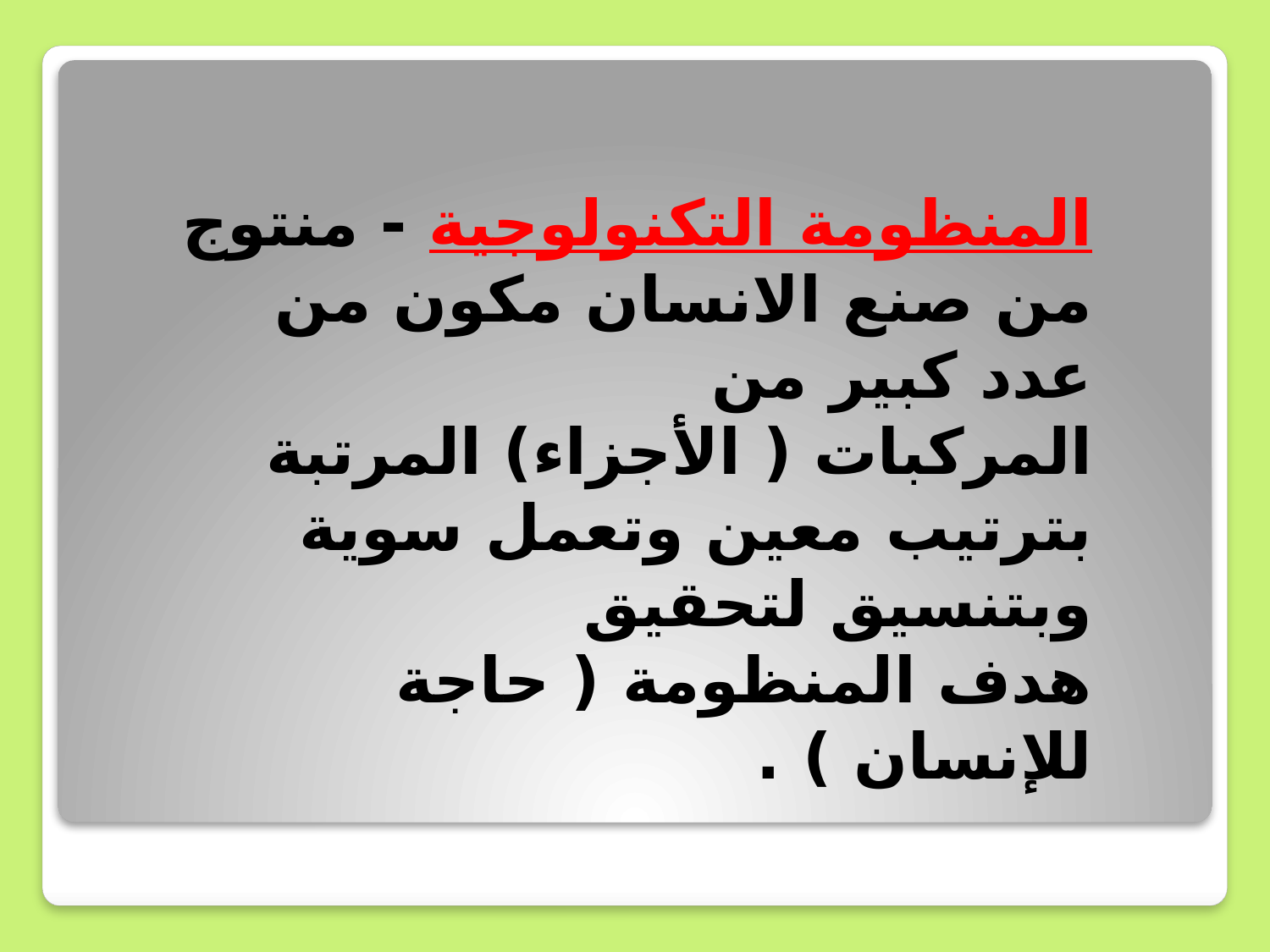

المنظومة التكنولوجية - منتوج من صنع الانسان مكون من عدد كبير من
المركبات ( الأجزاء) المرتبة بترتيب معين وتعمل سوية وبتنسيق لتحقيق
هدف المنظومة ( حاجة للإنسان ) .